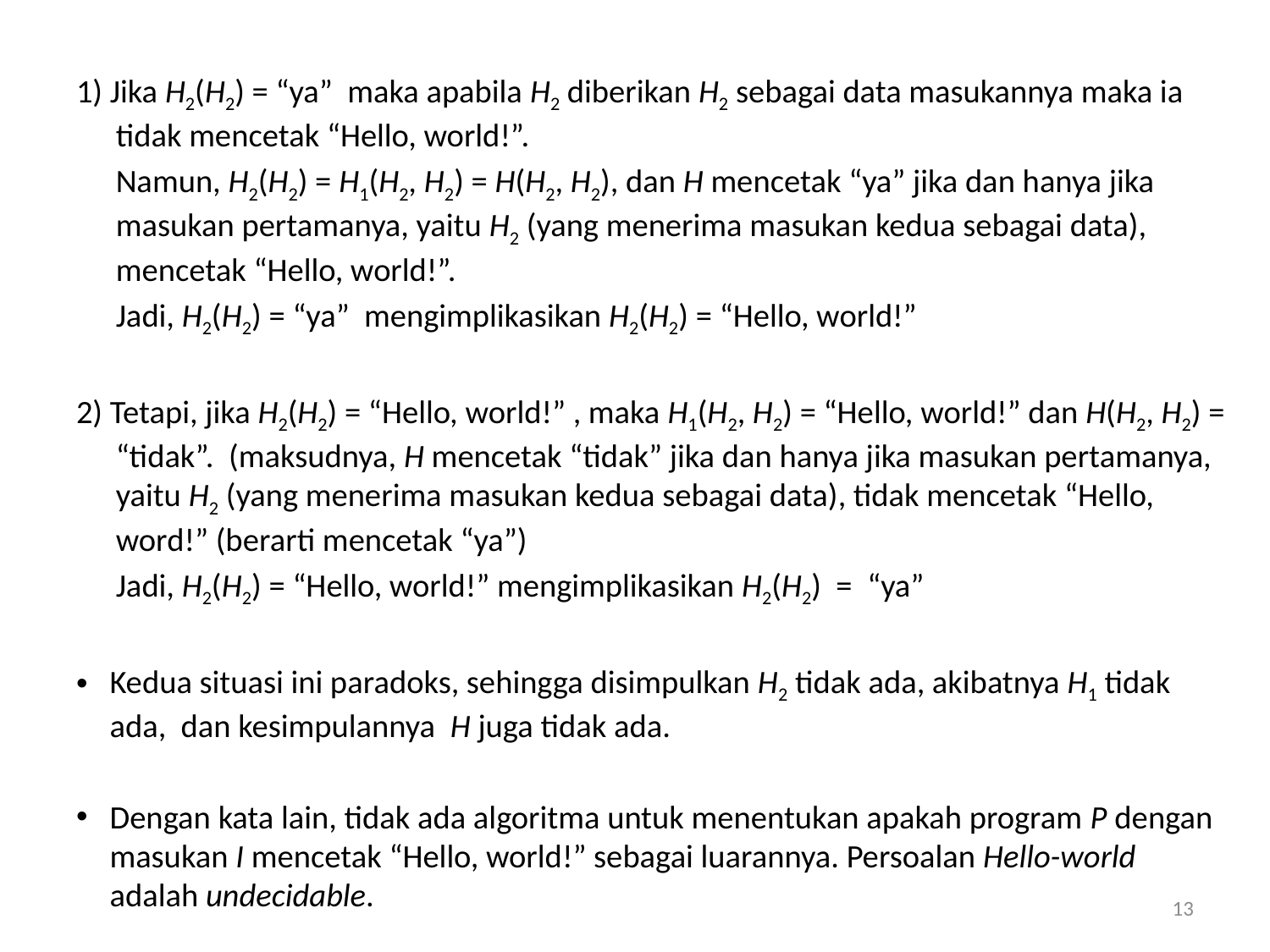

1) Jika H2(H2) = “ya”  maka apabila H2 diberikan H2 sebagai data masukannya maka ia tidak mencetak “Hello, world!”.
	Namun, H2(H2) = H1(H2, H2) = H(H2, H2), dan H mencetak “ya” jika dan hanya jika masukan pertamanya, yaitu H2 (yang menerima masukan kedua sebagai data),  mencetak “Hello, world!”.
	Jadi, H2(H2) = “ya”  mengimplikasikan H2(H2) = “Hello, world!”

2) Tetapi, jika H2(H2) = “Hello, world!” , maka H1(H2, H2) = “Hello, world!” dan H(H2, H2) = “tidak”.  (maksudnya, H mencetak “tidak” jika dan hanya jika masukan pertamanya, yaitu H2 (yang menerima masukan kedua sebagai data), tidak mencetak “Hello, word!” (berarti mencetak “ya”)
	Jadi, H2(H2) = “Hello, world!” mengimplikasikan H2(H2)  =  “ya”

Kedua situasi ini paradoks, sehingga disimpulkan H2 tidak ada, akibatnya H1 tidak ada,  dan kesimpulannya  H juga tidak ada.

Dengan kata lain, tidak ada algoritma untuk menentukan apakah program P dengan masukan I mencetak “Hello, world!” sebagai luarannya. Persoalan Hello-world adalah undecidable.

13